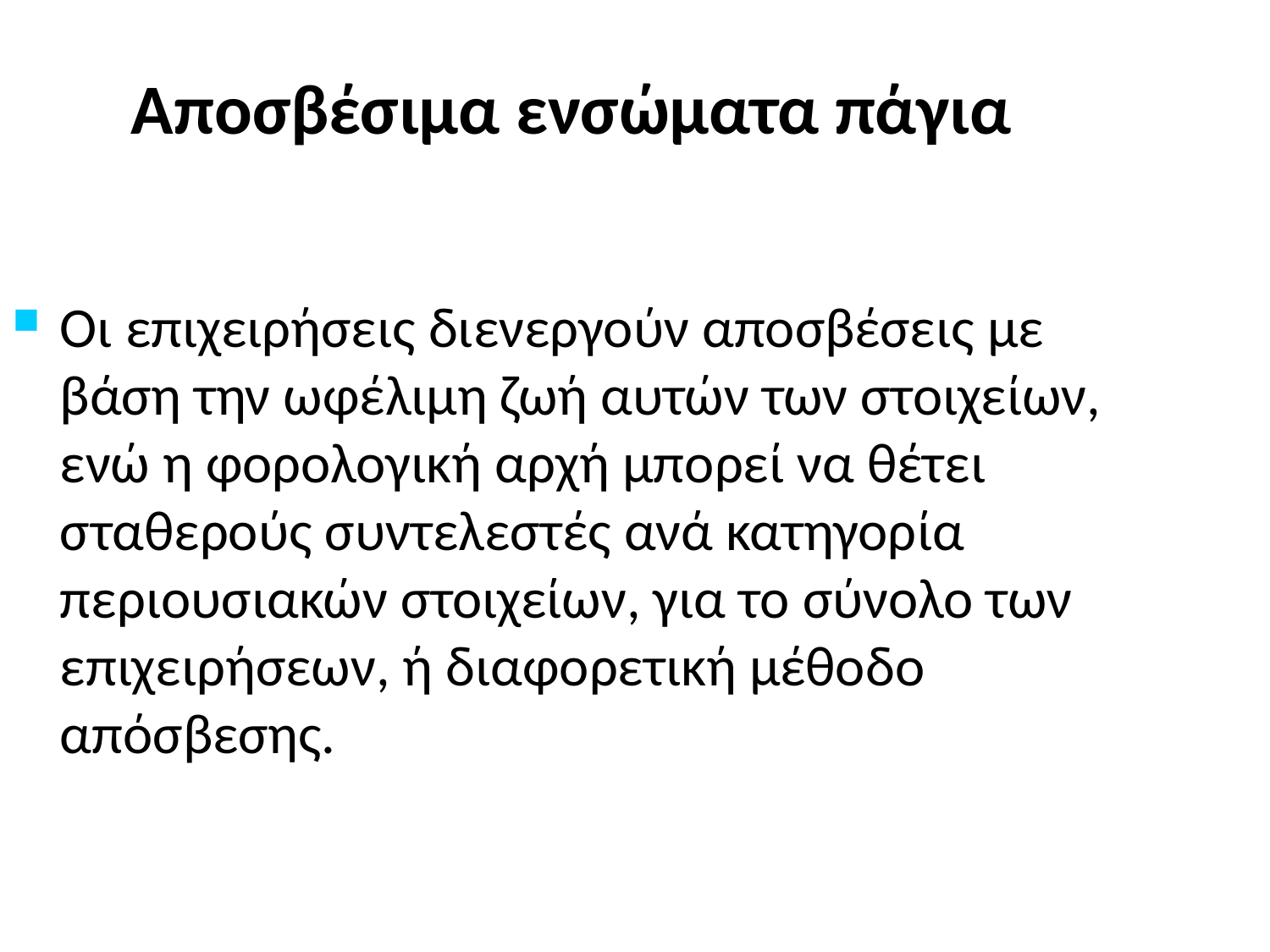

Αποσβέσιμα ενσώματα πάγια
Οι επιχειρήσεις διενεργούν αποσβέσεις με βάση την ωφέλιμη ζωή αυτών των στοιχείων, ενώ η φορολογική αρχή μπορεί να θέτει σταθερούς συντελεστές ανά κατηγορία περιουσιακών στοιχείων, για το σύνολο των επιχειρήσεων, ή διαφορετική μέθοδο απόσβεσης.